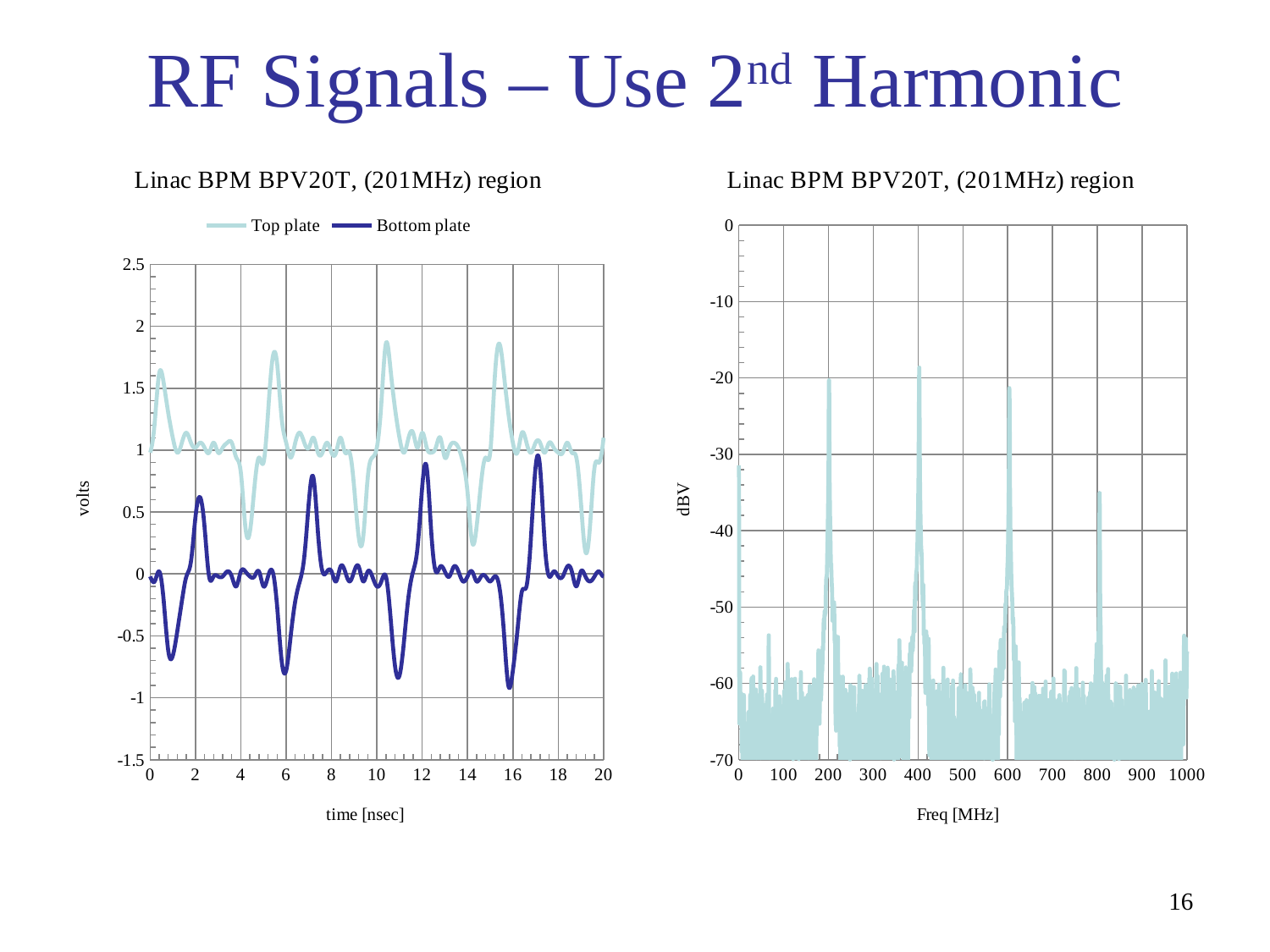

# RF Signals – Use 2nd Harmonic

### Chart: Linac BPM BPV20T, (201MHz) region

| Category |  |  |
|---|---|---|

### Chart: Linac BPM BPV20T, (201MHz) region

| Category |  |
|---|---|
16